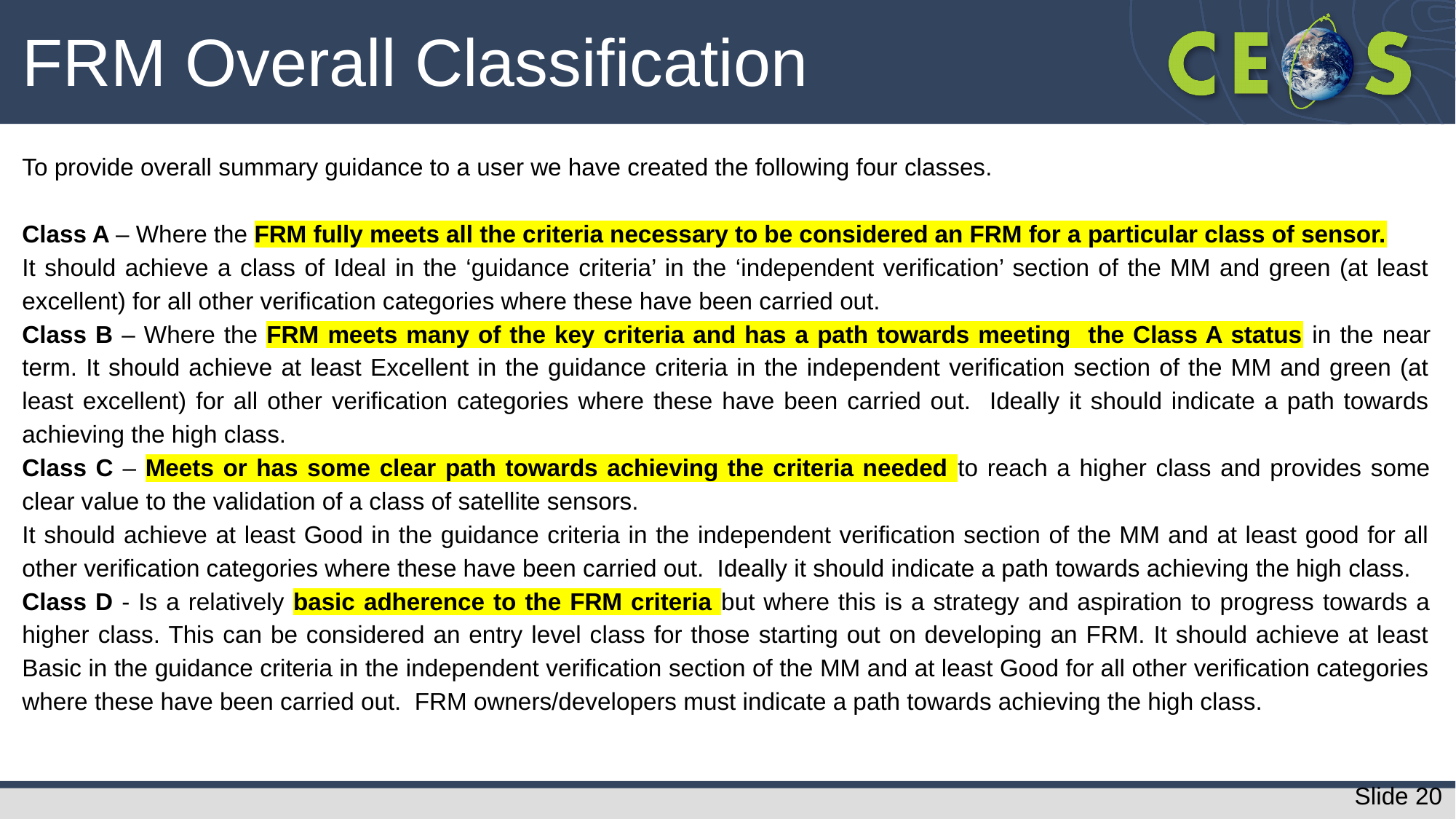

FRM Overall Classification
To provide overall summary guidance to a user we have created the following four classes.

Class A – Where the FRM fully meets all the criteria necessary to be considered an FRM for a particular class of sensor.
It should achieve a class of Ideal in the ‘guidance criteria’ in the ‘independent verification’ section of the MM and green (at least excellent) for all other verification categories where these have been carried out.
Class B – Where the FRM meets many of the key criteria and has a path towards meeting  the Class A status in the near term. It should achieve at least Excellent in the guidance criteria in the independent verification section of the MM and green (at least excellent) for all other verification categories where these have been carried out.  Ideally it should indicate a path towards achieving the high class.
Class C – Meets or has some clear path towards achieving the criteria needed to reach a higher class and provides some clear value to the validation of a class of satellite sensors.
It should achieve at least Good in the guidance criteria in the independent verification section of the MM and at least good for all other verification categories where these have been carried out.  Ideally it should indicate a path towards achieving the high class.
Class D - Is a relatively basic adherence to the FRM criteria but where this is a strategy and aspiration to progress towards a higher class. This can be considered an entry level class for those starting out on developing an FRM. It should achieve at least Basic in the guidance criteria in the independent verification section of the MM and at least Good for all other verification categories where these have been carried out.  FRM owners/developers must indicate a path towards achieving the high class.